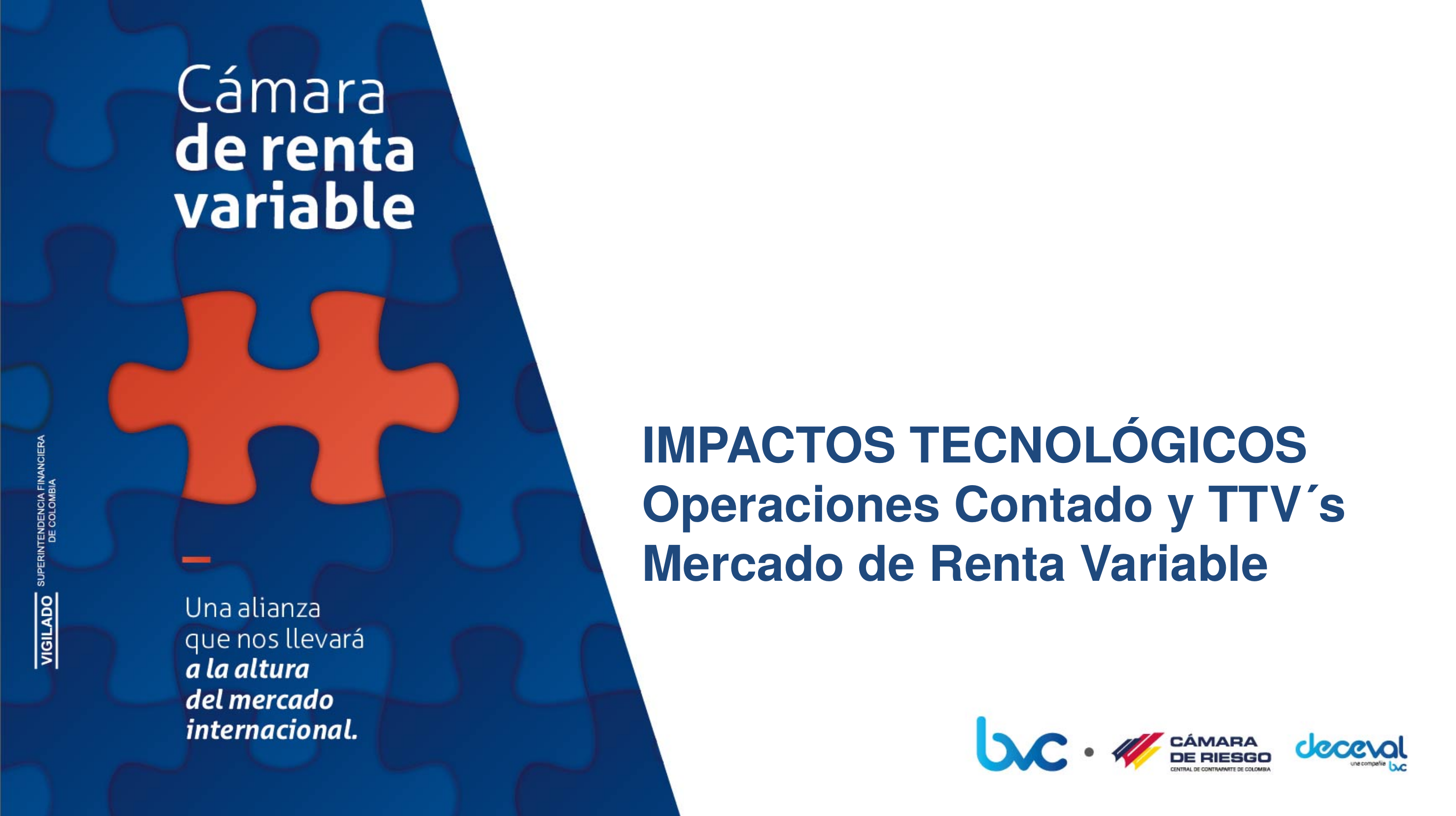

IMPACTOS TECNOLÓGICOS
Operaciones Contado y TTV´s
Mercado de Renta Variable